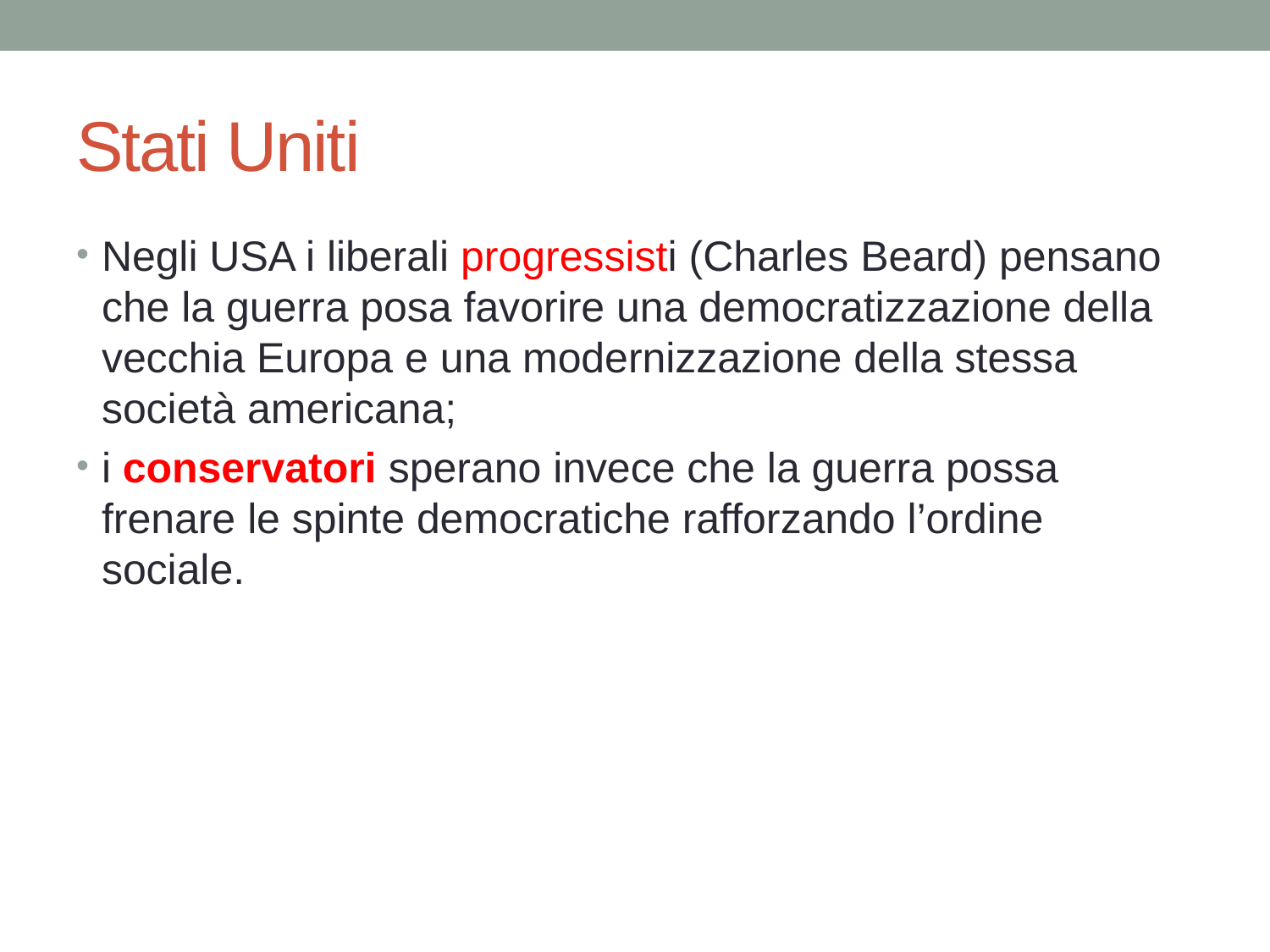

# Stati Uniti
Negli USA i liberali progressisti (Charles Beard) pensano che la guerra posa favorire una democratizzazione della vecchia Europa e una modernizzazione della stessa società americana;
i conservatori sperano invece che la guerra possa frenare le spinte democratiche rafforzando l’ordine sociale.